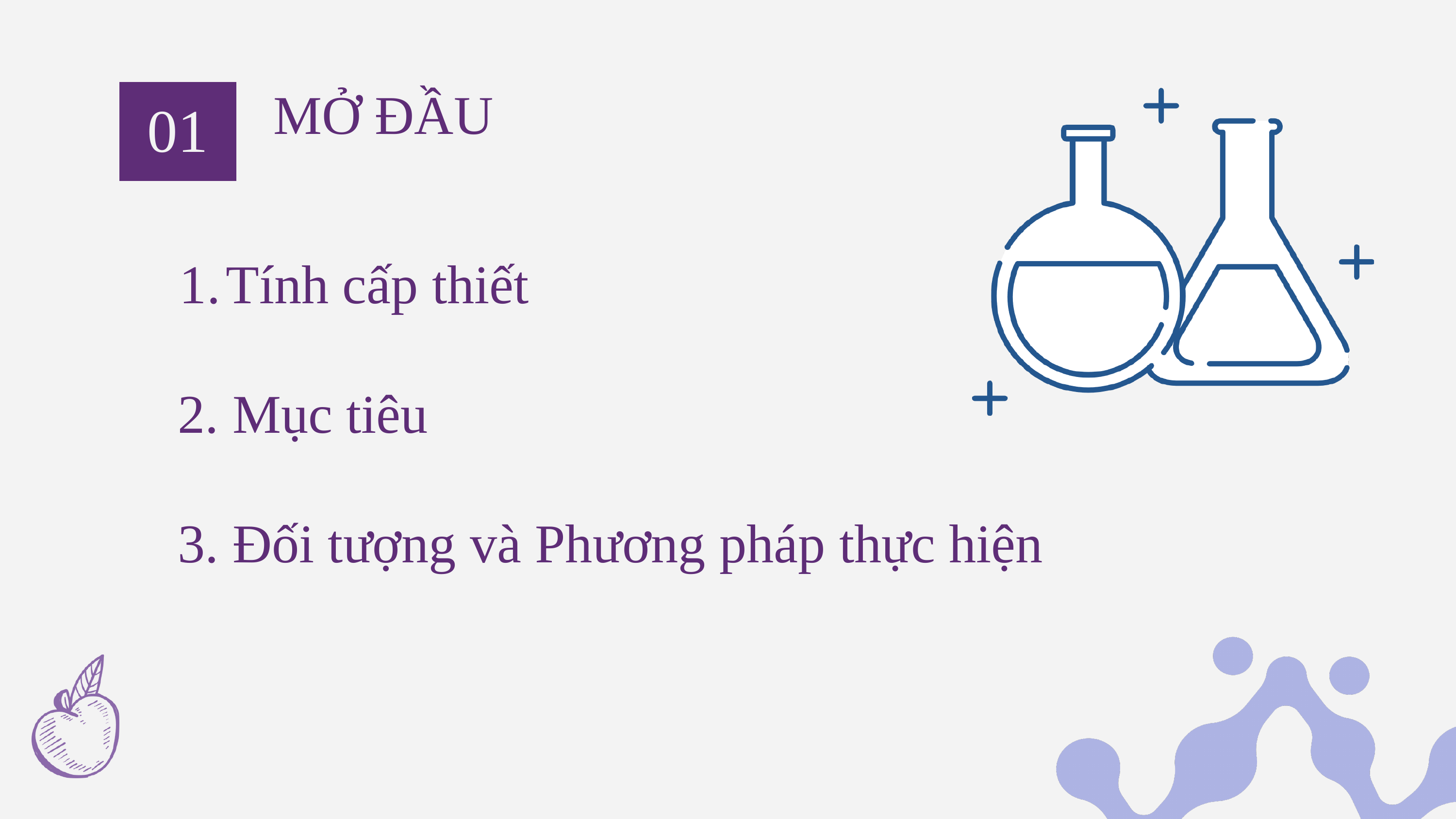

MỞ ĐẦU

01

Tính cấp thiết
2. Mục tiêu
3. Đối tượng và Phương pháp thực hiện